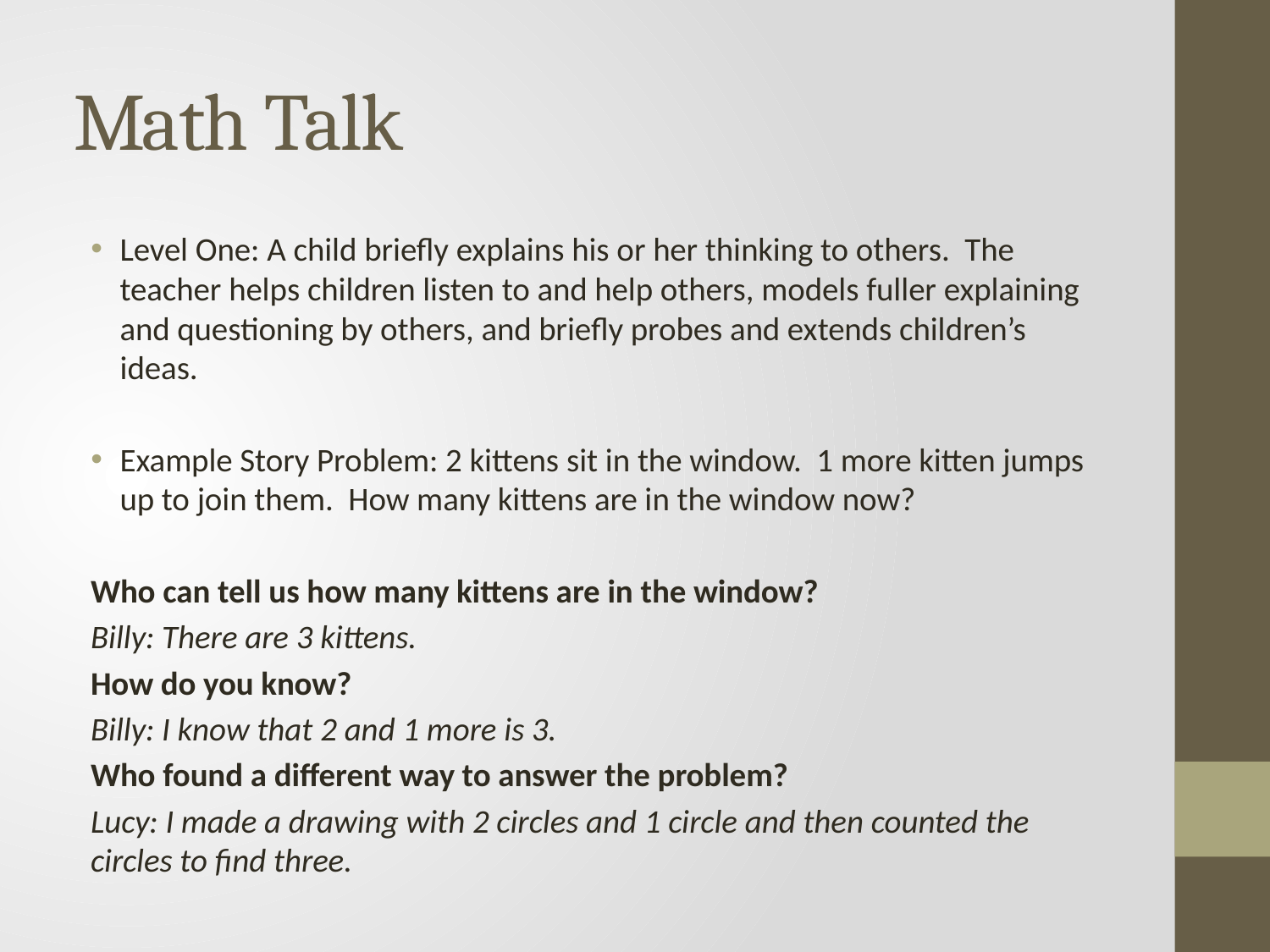

# Math Talk
Level One: A child briefly explains his or her thinking to others.  The teacher helps children listen to and help others, models fuller explaining and questioning by others, and briefly probes and extends children’s ideas.

Example Story Problem: 2 kittens sit in the window.  1 more kitten jumps up to join them.  How many kittens are in the window now?

Who can tell us how many kittens are in the window?
Billy: There are 3 kittens.
How do you know?
Billy: I know that 2 and 1 more is 3.
Who found a different way to answer the problem?
Lucy: I made a drawing with 2 circles and 1 circle and then counted the circles to find three.